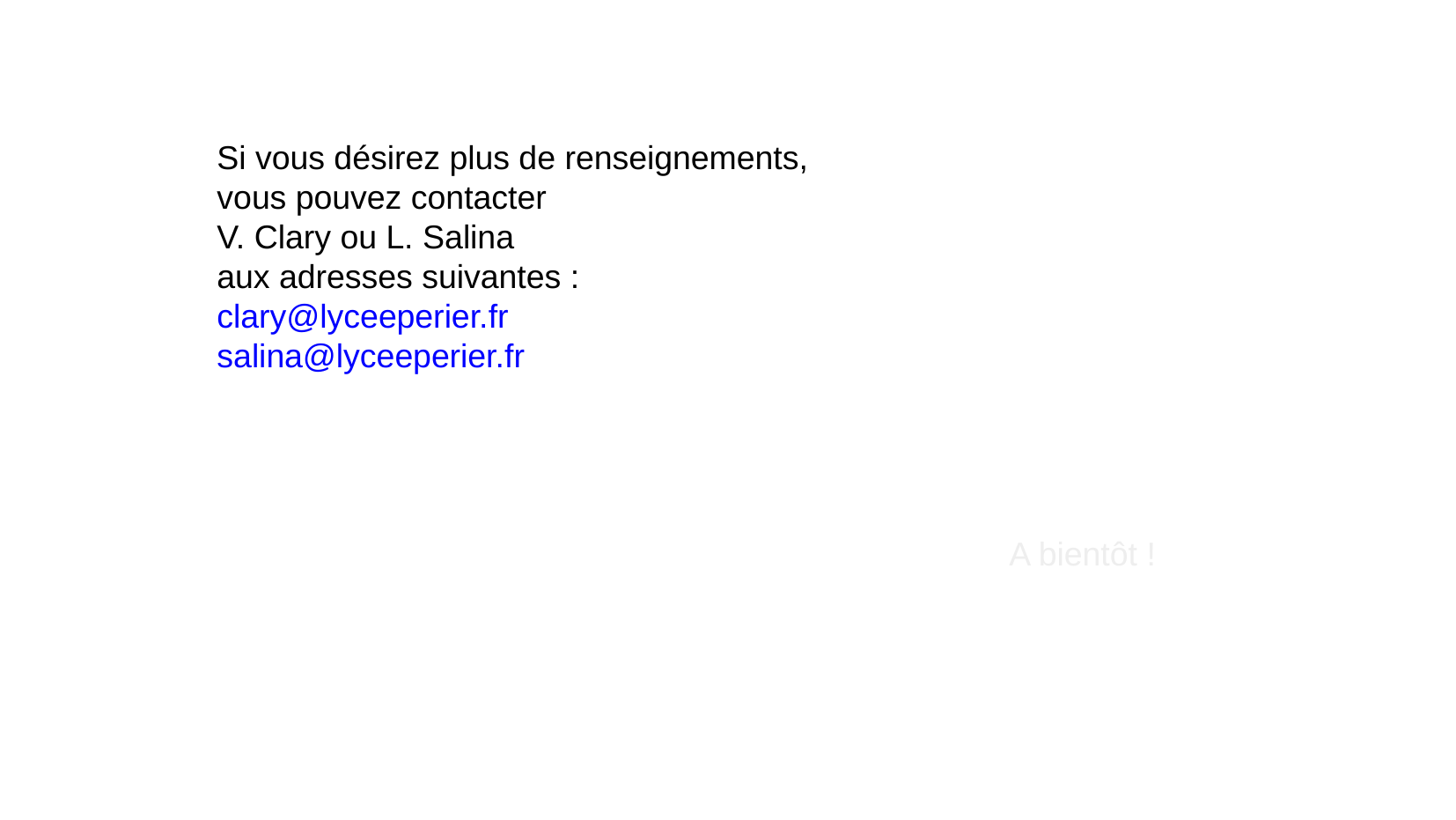

Si vous désirez plus de renseignements,
vous pouvez contacter
V. Clary ou L. Salina
aux adresses suivantes :
clary@lyceeperier.fr
salina@lyceeperier.fr

													A bientôt !